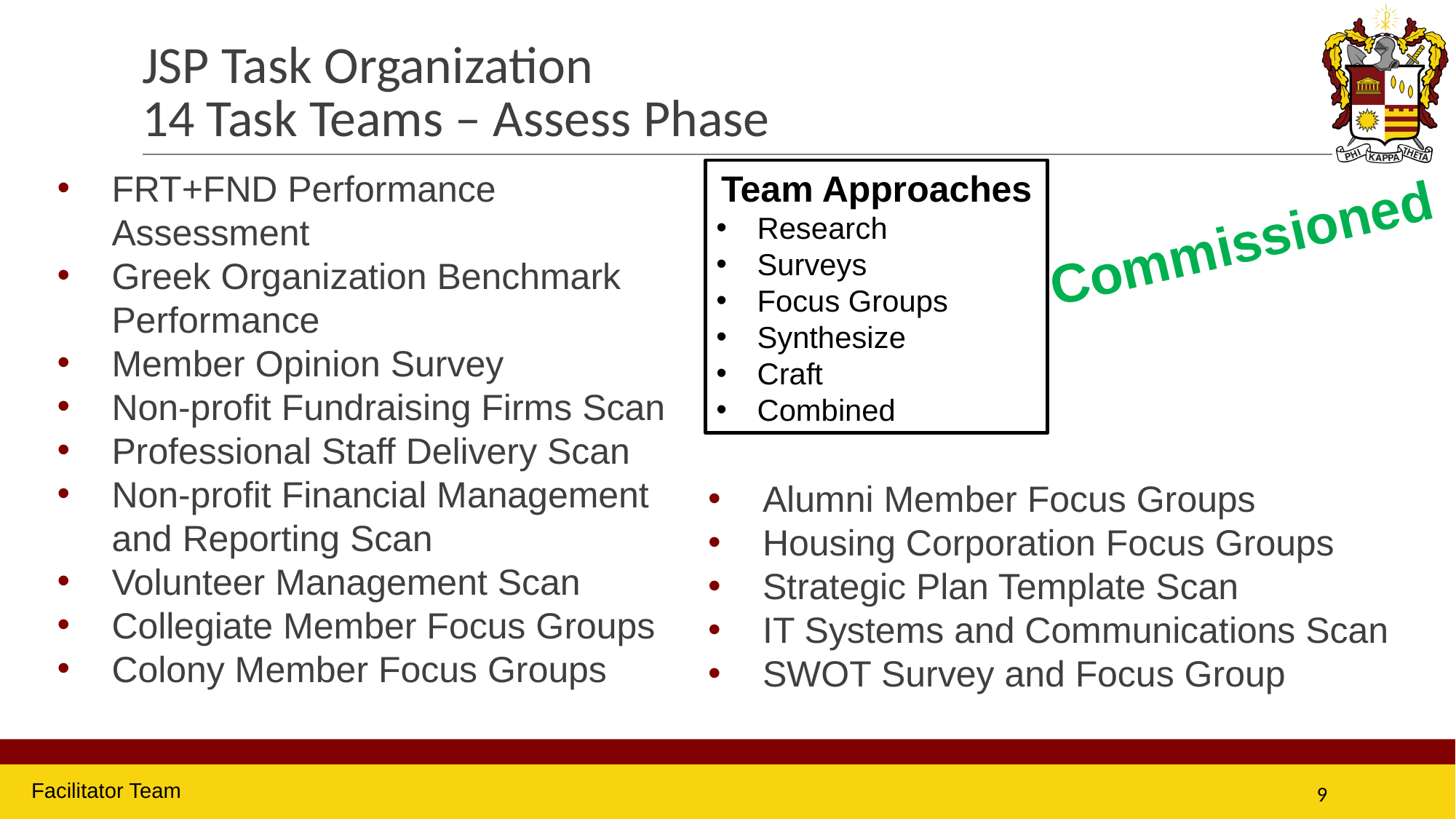

# JSP Task Organization 14 Task Teams – Assess Phase
FRT+FND Performance Assessment
Greek Organization Benchmark Performance
Member Opinion Survey
Non-profit Fundraising Firms Scan
Professional Staff Delivery Scan
Non-profit Financial Management and Reporting Scan
Volunteer Management Scan
Collegiate Member Focus Groups
Colony Member Focus Groups
Team Approaches
Research
Surveys
Focus Groups
Synthesize
Craft
Combined
Commissioned
Alumni Member Focus Groups
Housing Corporation Focus Groups
Strategic Plan Template Scan
IT Systems and Communications Scan
SWOT Survey and Focus Group
Facilitator Team
9